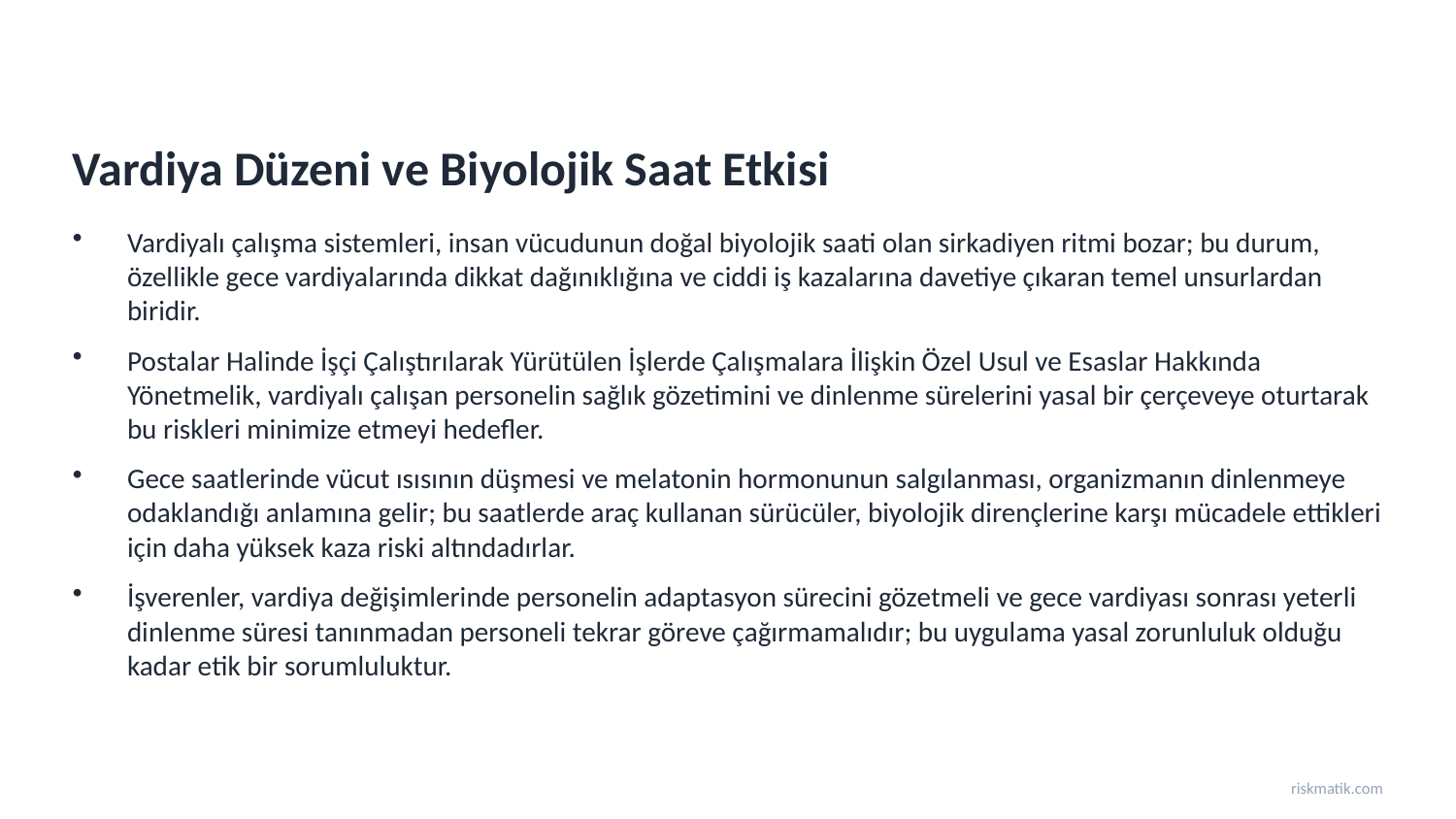

Vardiya Düzeni ve Biyolojik Saat Etkisi
Vardiyalı çalışma sistemleri, insan vücudunun doğal biyolojik saati olan sirkadiyen ritmi bozar; bu durum, özellikle gece vardiyalarında dikkat dağınıklığına ve ciddi iş kazalarına davetiye çıkaran temel unsurlardan biridir.
Postalar Halinde İşçi Çalıştırılarak Yürütülen İşlerde Çalışmalara İlişkin Özel Usul ve Esaslar Hakkında Yönetmelik, vardiyalı çalışan personelin sağlık gözetimini ve dinlenme sürelerini yasal bir çerçeveye oturtarak bu riskleri minimize etmeyi hedefler.
Gece saatlerinde vücut ısısının düşmesi ve melatonin hormonunun salgılanması, organizmanın dinlenmeye odaklandığı anlamına gelir; bu saatlerde araç kullanan sürücüler, biyolojik dirençlerine karşı mücadele ettikleri için daha yüksek kaza riski altındadırlar.
İşverenler, vardiya değişimlerinde personelin adaptasyon sürecini gözetmeli ve gece vardiyası sonrası yeterli dinlenme süresi tanınmadan personeli tekrar göreve çağırmamalıdır; bu uygulama yasal zorunluluk olduğu kadar etik bir sorumluluktur.
riskmatik.com